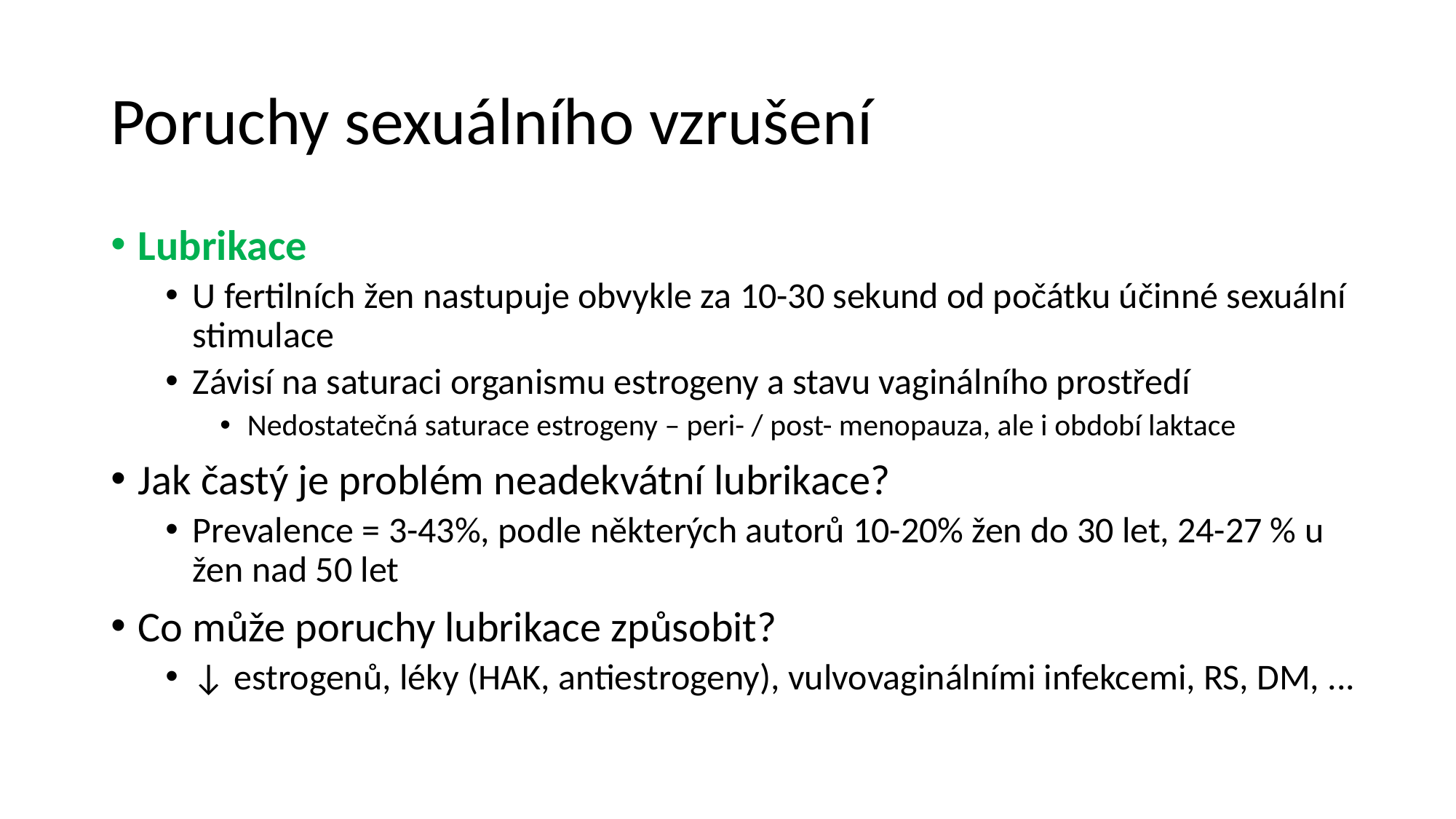

# Poruchy sexuálního vzrušení
Lubrikace
U fertilních žen nastupuje obvykle za 10-30 sekund od počátku účinné sexuální stimulace
Závisí na saturaci organismu estrogeny a stavu vaginálního prostředí
Nedostatečná saturace estrogeny – peri- / post- menopauza, ale i období laktace
Jak častý je problém neadekvátní lubrikace?
Prevalence = 3-43%, podle některých autorů 10-20% žen do 30 let, 24-27 % u žen nad 50 let
Co může poruchy lubrikace způsobit?
↓ estrogenů, léky (HAK, antiestrogeny), vulvovaginálními infekcemi, RS, DM, ...